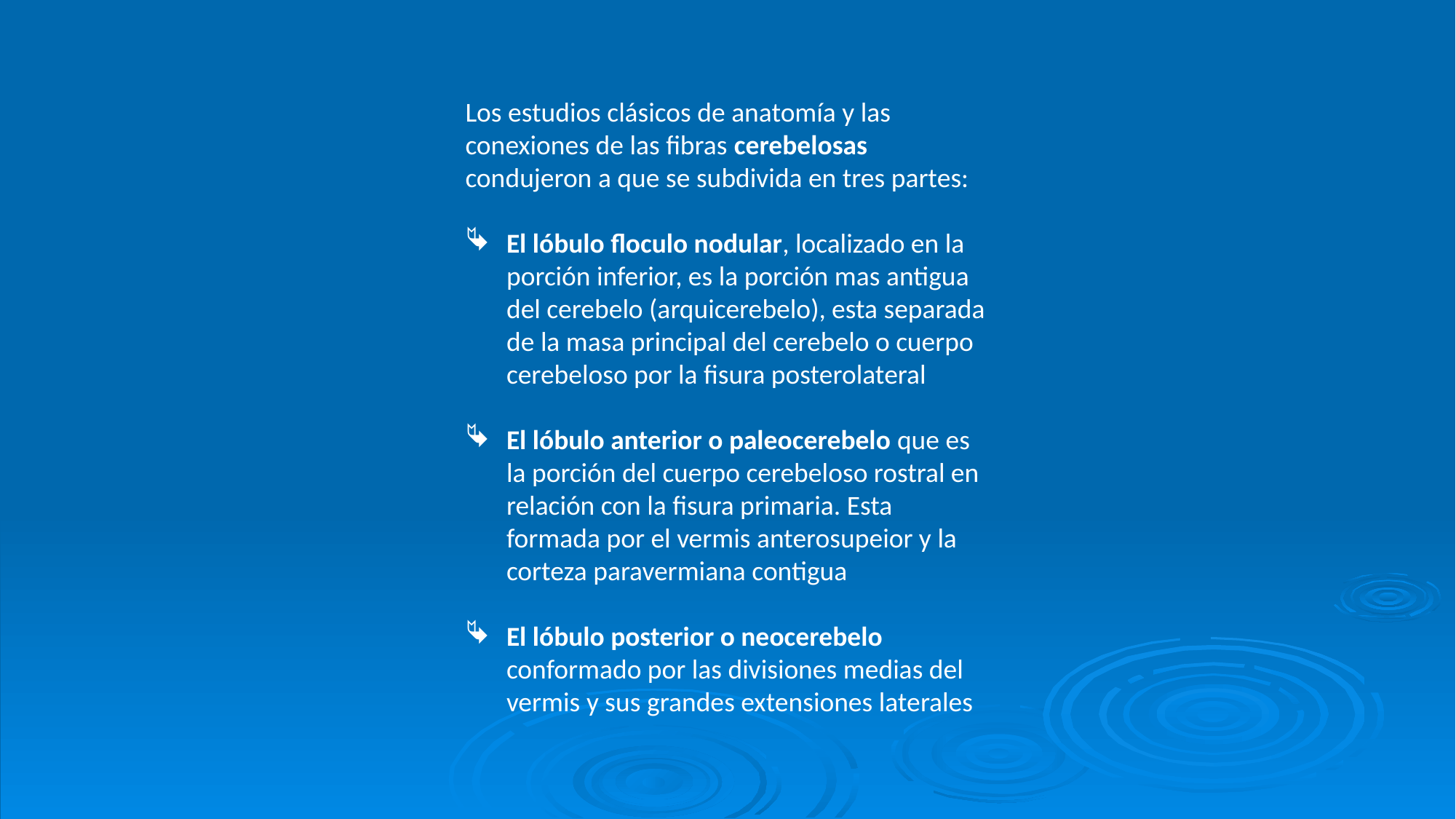

Los estudios clásicos de anatomía y las conexiones de las fibras cerebelosas condujeron a que se subdivida en tres partes:

El lóbulo floculo nodular, localizado en la porción inferior, es la porción mas antigua del cerebelo (arquicerebelo), esta separada de la masa principal del cerebelo o cuerpo cerebeloso por la fisura posterolateral

El lóbulo anterior o paleocerebelo que es la porción del cuerpo cerebeloso rostral en relación con la fisura primaria. Esta formada por el vermis anterosupeior y la corteza paravermiana contigua

El lóbulo posterior o neocerebelo conformado por las divisiones medias del vermis y sus grandes extensiones laterales